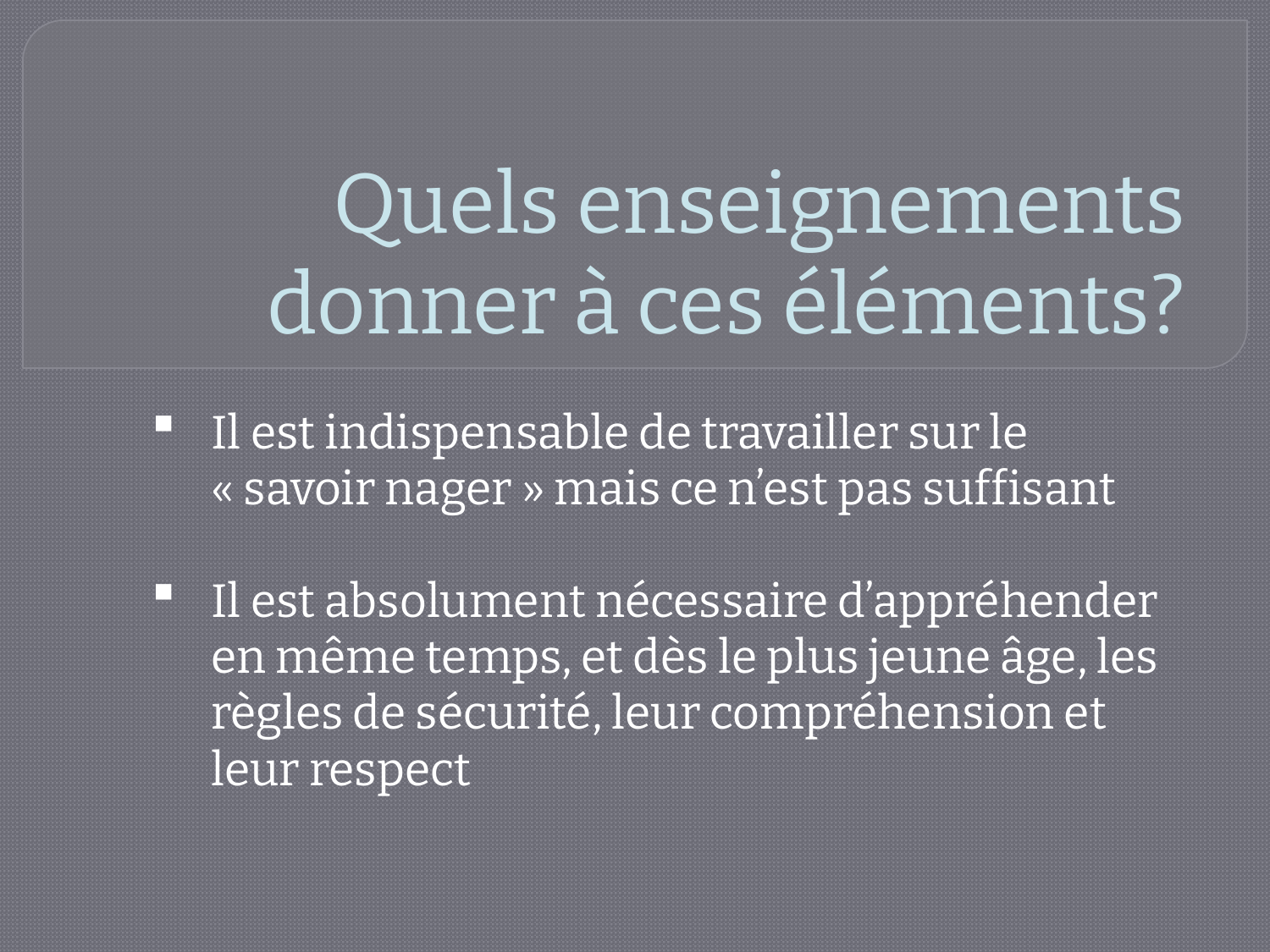

# Quels enseignements donner à ces éléments?
Il est indispensable de travailler sur le « savoir nager » mais ce n’est pas suffisant

Il est absolument nécessaire d’appréhender en même temps, et dès le plus jeune âge, les règles de sécurité, leur compréhension et leur respect